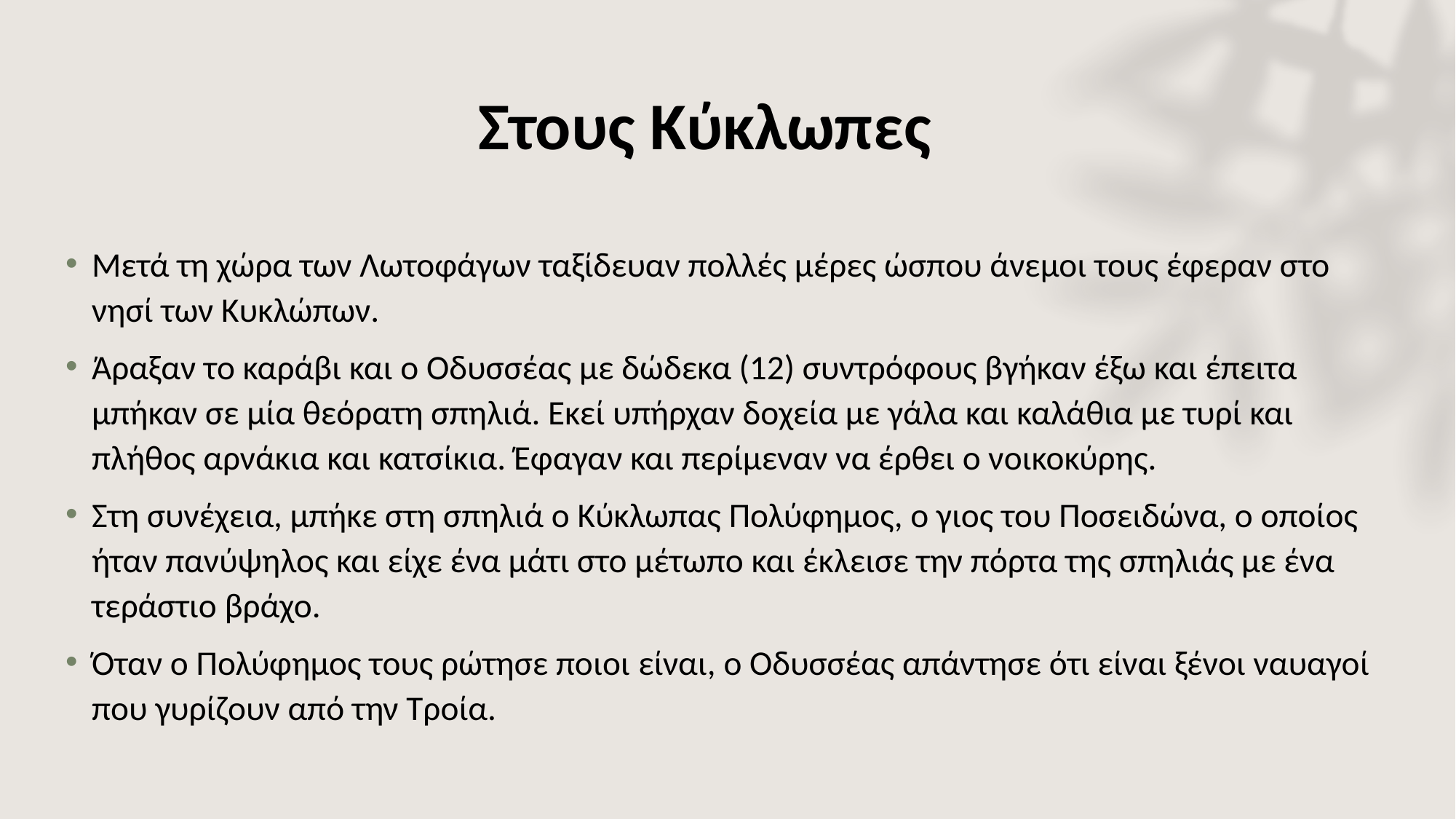

# Στους Κύκλωπες
Μετά τη χώρα των Λωτοφάγων ταξίδευαν πολλές μέρες ώσπου άνεμοι τους έφεραν στο νησί των Κυκλώπων.
Άραξαν το καράβι και ο Οδυσσέας με δώδεκα (12) συντρόφους βγήκαν έξω και έπειτα μπήκαν σε μία θεόρατη σπηλιά. Εκεί υπήρχαν δοχεία με γάλα και καλάθια με τυρί και πλήθος αρνάκια και κατσίκια. Έφαγαν και περίμεναν να έρθει ο νοικοκύρης.
Στη συνέχεια, μπήκε στη σπηλιά ο Κύκλωπας Πολύφημος, ο γιος του Ποσειδώνα, ο οποίος ήταν πανύψηλος και είχε ένα μάτι στο μέτωπο και έκλεισε την πόρτα της σπηλιάς με ένα τεράστιο βράχο.
Όταν ο Πολύφημος τους ρώτησε ποιοι είναι, ο Οδυσσέας απάντησε ότι είναι ξένοι ναυαγοί που γυρίζουν από την Τροία.